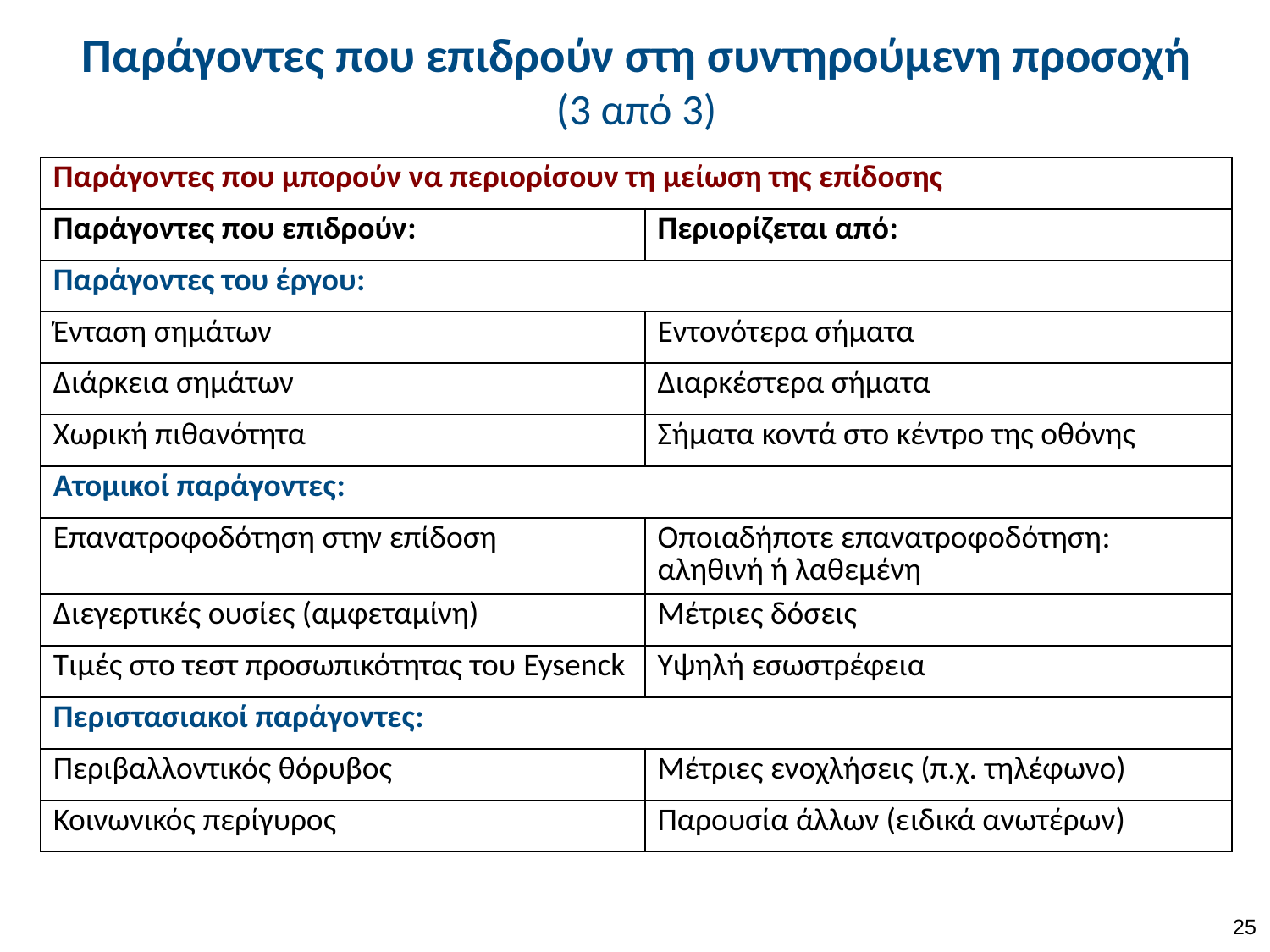

# Παράγοντες που επιδρούν στη συντηρούμενη προσοχή (3 από 3)
| Παράγοντες που μπορούν να περιορίσουν τη μείωση της επίδοσης |  |
| --- | --- |
| Παράγοντες που επιδρούν: | Περιορίζεται από: |
| Παράγοντες του έργου: |  |
| Ένταση σημάτων | Εντονότερα σήματα |
| Διάρκεια σημάτων | Διαρκέστερα σήματα |
| Χωρική πιθανότητα | Σήματα κοντά στο κέντρο της οθόνης |
| Ατομικοί παράγοντες: |  |
| Επανατροφοδότηση στην επίδοση | Οποιαδήποτε επανατροφοδότηση: αληθινή ή λαθεμένη |
| Διεγερτικές ουσίες (αμφεταμίνη) | Μέτριες δόσεις |
| Τιμές στο τεστ προσωπικότητας του Eysenck | Υψηλή εσωστρέφεια |
| Περιστασιακοί παράγοντες: |  |
| Περιβαλλοντικός θόρυβος | Μέτριες ενοχλήσεις (π.χ. τηλέφωνο) |
| Κοινωνικός περίγυρος | Παρουσία άλλων (ειδικά ανωτέρων) |
25